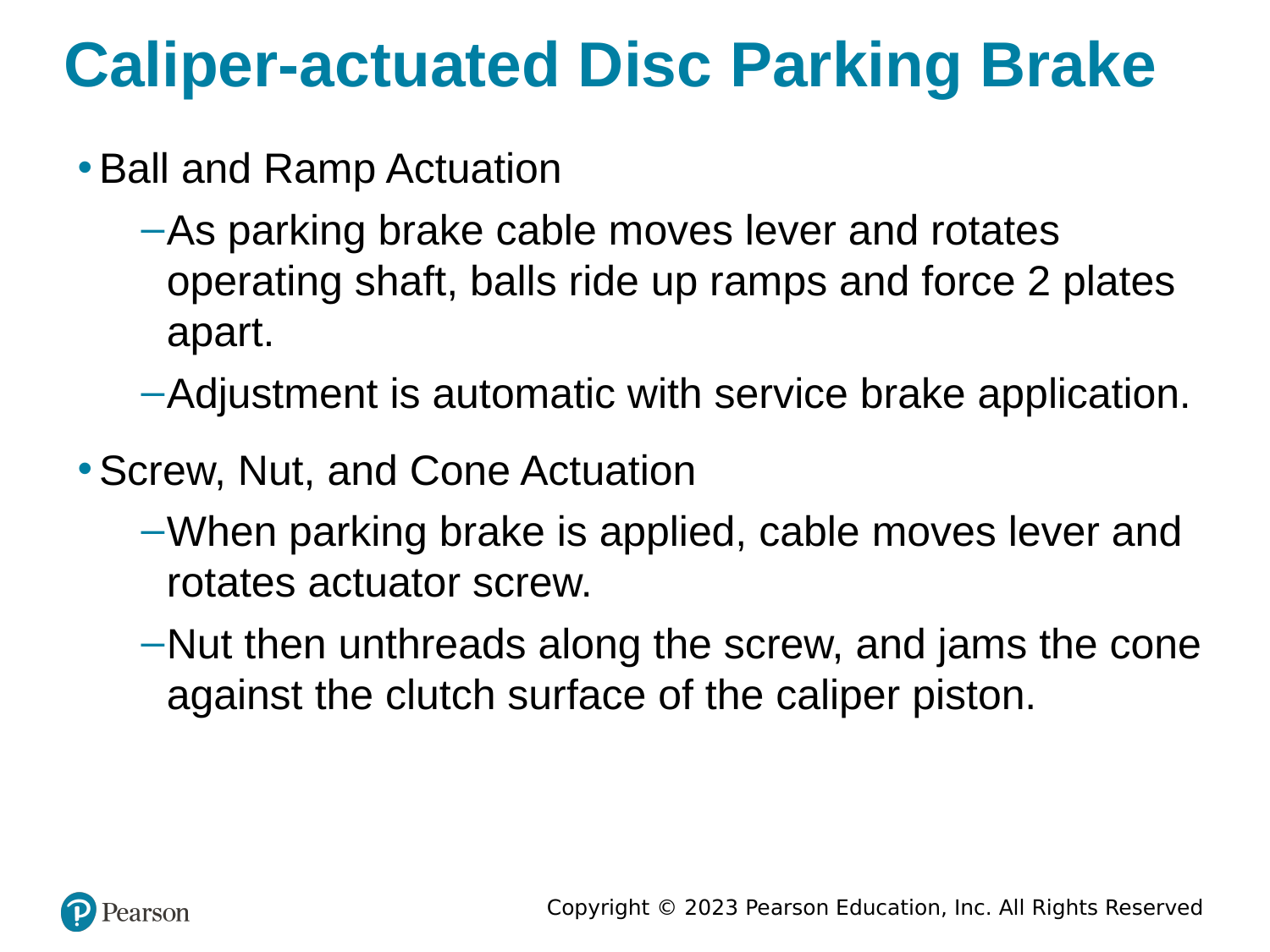

# Caliper-actuated Disc Parking Brake
Ball and Ramp Actuation
As parking brake cable moves lever and rotates operating shaft, balls ride up ramps and force 2 plates apart.
Adjustment is automatic with service brake application.
Screw, Nut, and Cone Actuation
When parking brake is applied, cable moves lever and rotates actuator screw.
Nut then unthreads along the screw, and jams the cone against the clutch surface of the caliper piston.